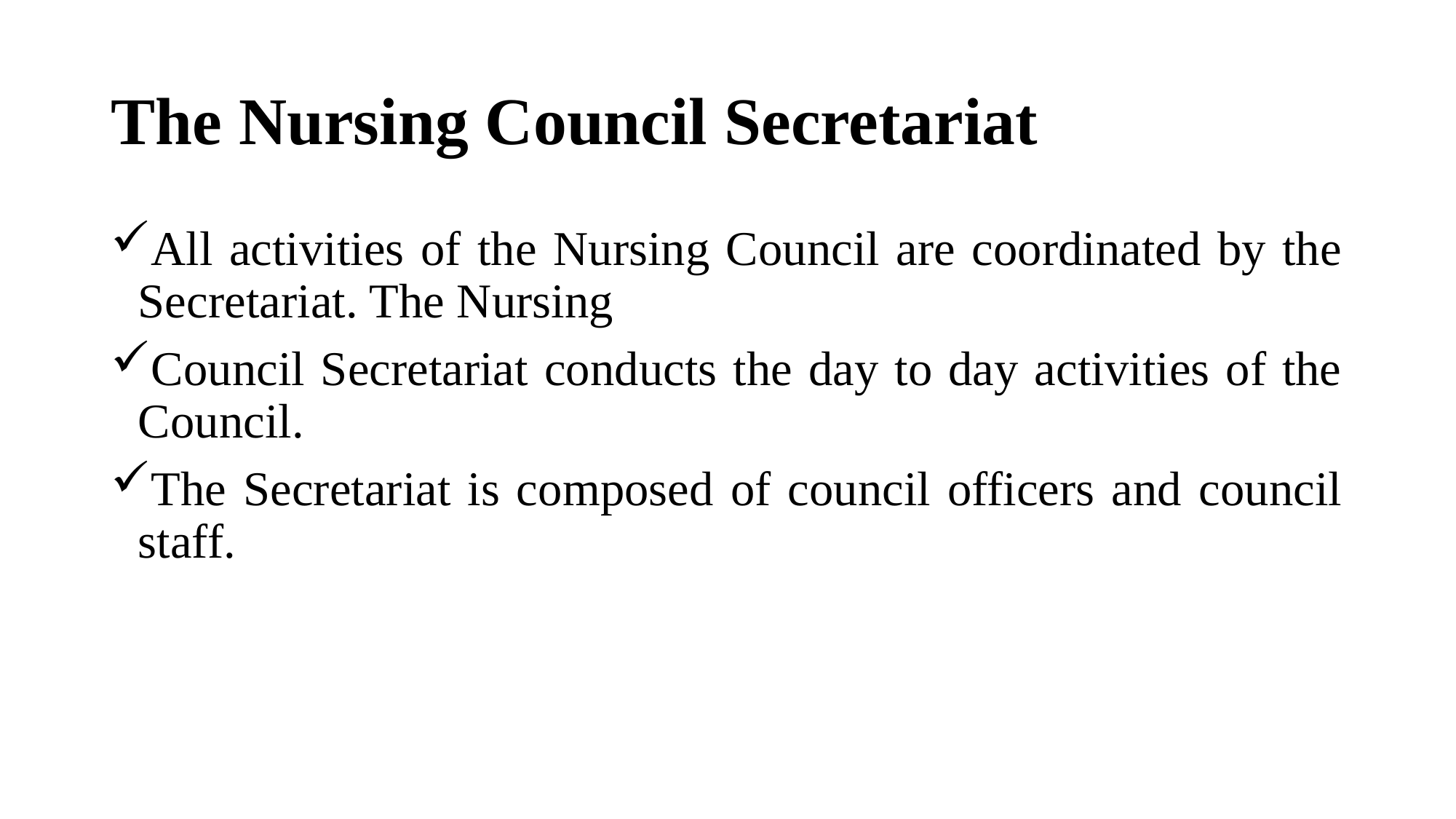

# The Nursing Council Secretariat
All activities of the Nursing Council are coordinated by the Secretariat. The Nursing
Council Secretariat conducts the day to day activities of the Council.
The Secretariat is composed of council officers and council staff.